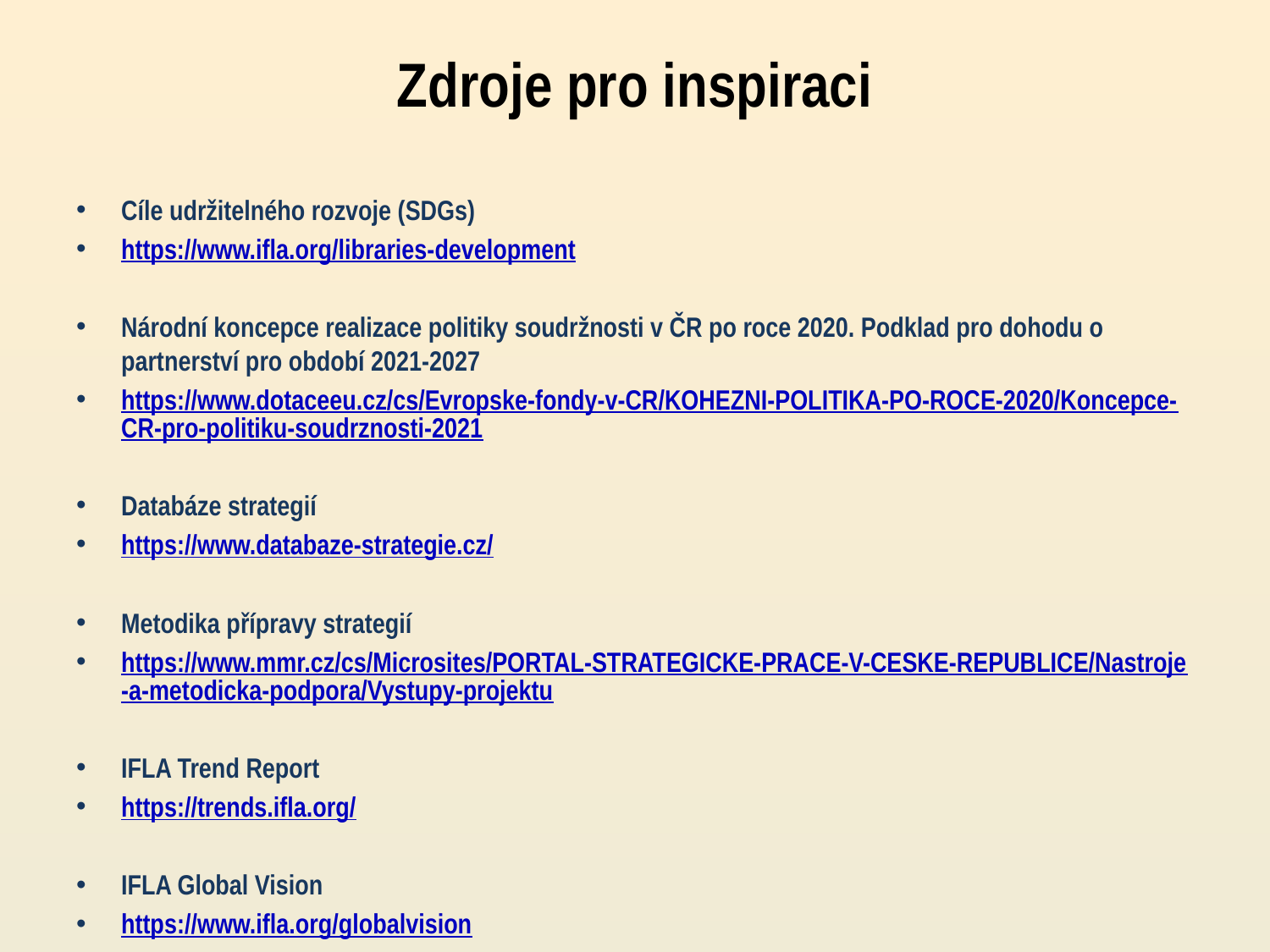

# Zdroje pro inspiraci
Cíle udržitelného rozvoje (SDGs)
https://www.ifla.org/libraries-development

Národní koncepce realizace politiky soudržnosti v ČR po roce 2020. Podklad pro dohodu o partnerství pro období 2021-2027
https://www.dotaceeu.cz/cs/Evropske-fondy-v-CR/KOHEZNI-POLITIKA-PO-ROCE-2020/Koncepce-CR-pro-politiku-soudrznosti-2021

Databáze strategií
https://www.databaze-strategie.cz/

Metodika přípravy strategií
https://www.mmr.cz/cs/Microsites/PORTAL-STRATEGICKE-PRACE-V-CESKE-REPUBLICE/Nastroje-a-metodicka-podpora/Vystupy-projektu

IFLA Trend Report
https://trends.ifla.org/

IFLA Global Vision
https://www.ifla.org/globalvision